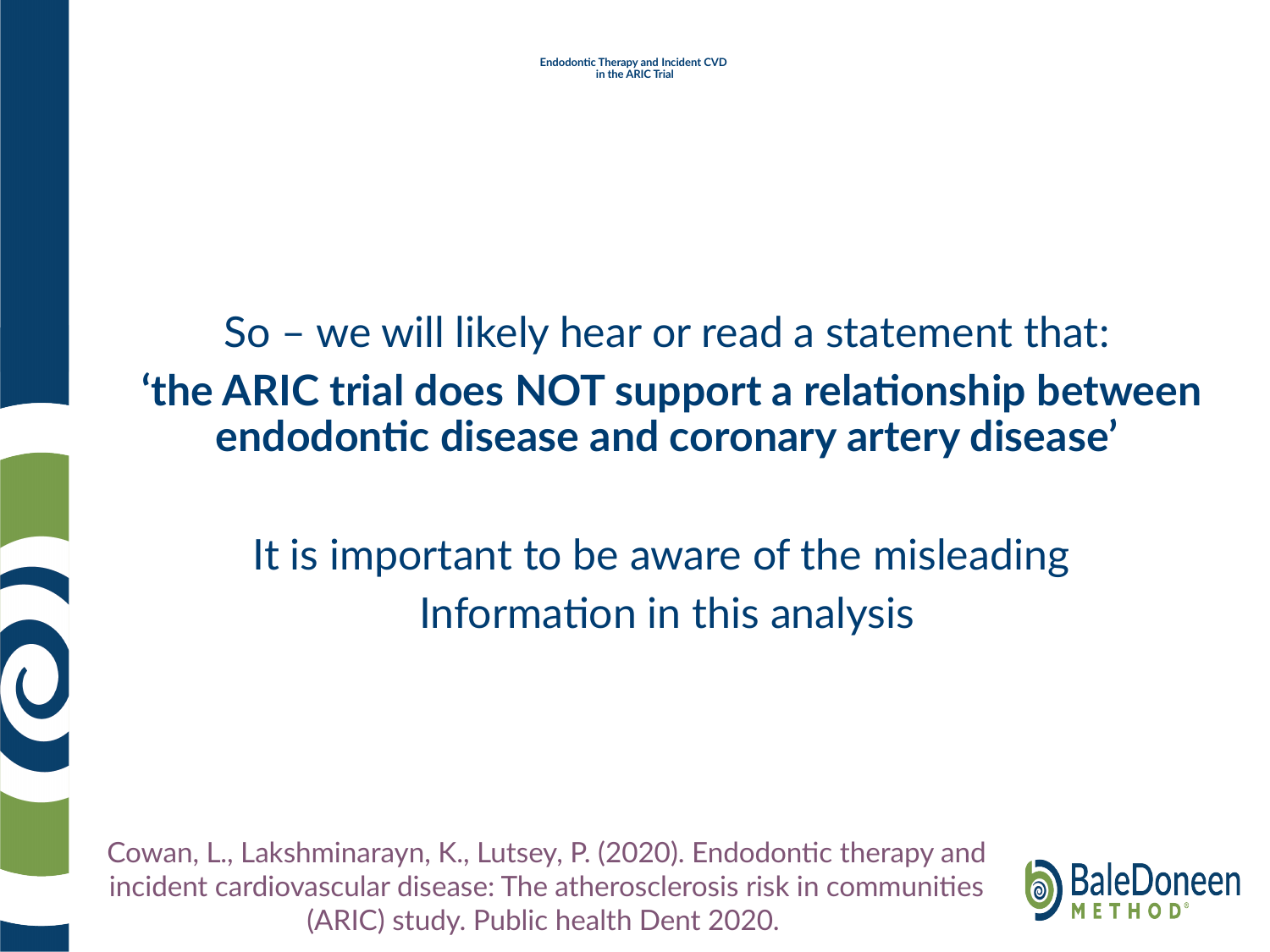

# Endodontic Therapy and Incident CVD in the ARIC Trial

So – we will likely hear or read a statement that:
 ‘the ARIC trial does NOT support a relationship between endodontic disease and coronary artery disease’

It is important to be aware of the misleading
Information in this analysis
Cowan, L., Lakshminarayn, K., Lutsey, P. (2020). Endodontic therapy and incident cardiovascular disease: The atherosclerosis risk in communities (ARIC) study. Public health Dent 2020.